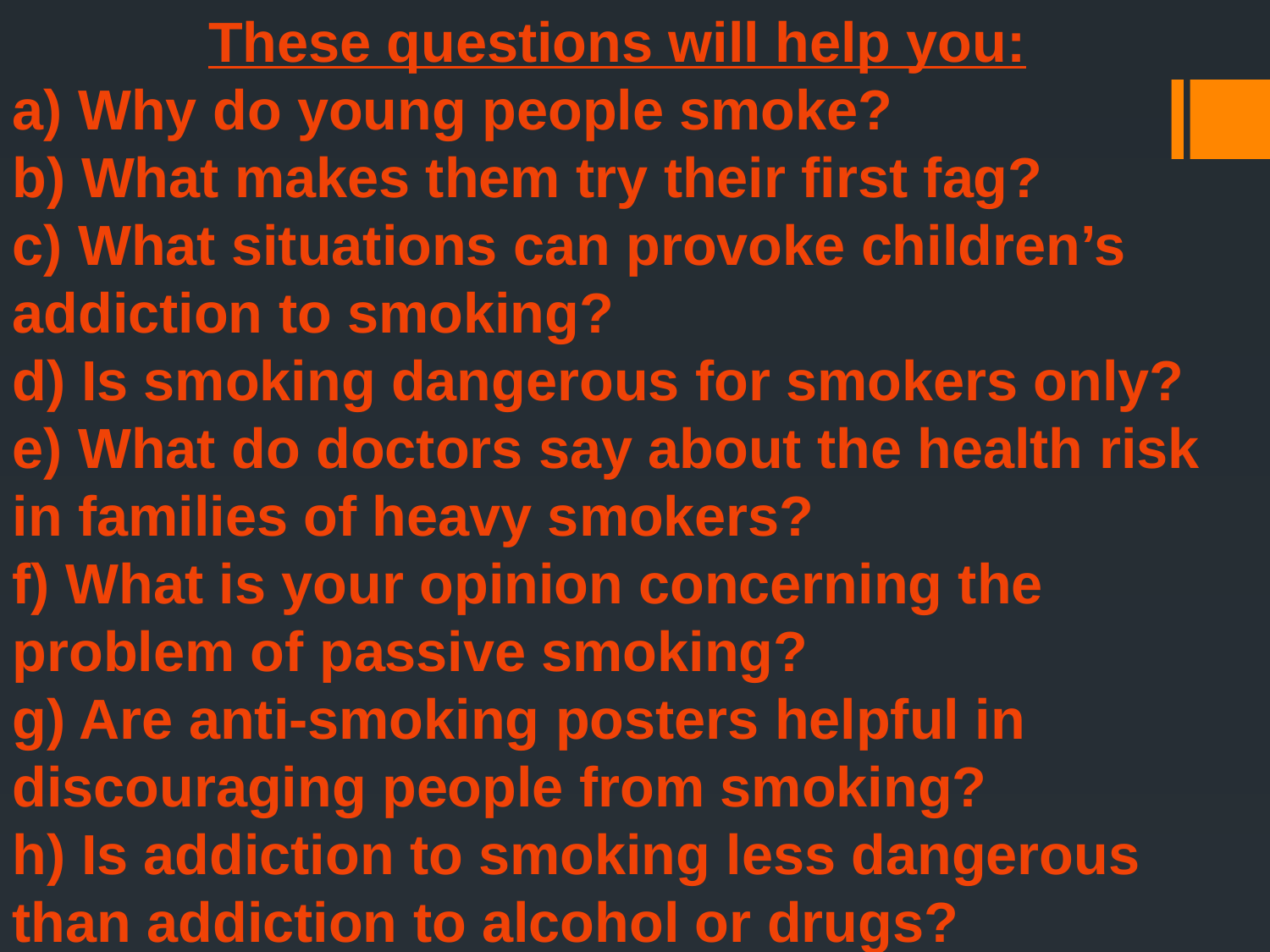

These questions will help you:
a) Why do young people smoke?
b) What makes them try their first fag?
c) What situations can provoke children’s addiction to smoking?
d) Is smoking dangerous for smokers only?
e) What do doctors say about the health risk in families of heavy smokers?
f) What is your opinion concerning the problem of passive smoking?
g) Are anti-smoking posters helpful in discouraging people from smoking?
h) Is addiction to smoking less dangerous than addiction to alcohol or drugs?